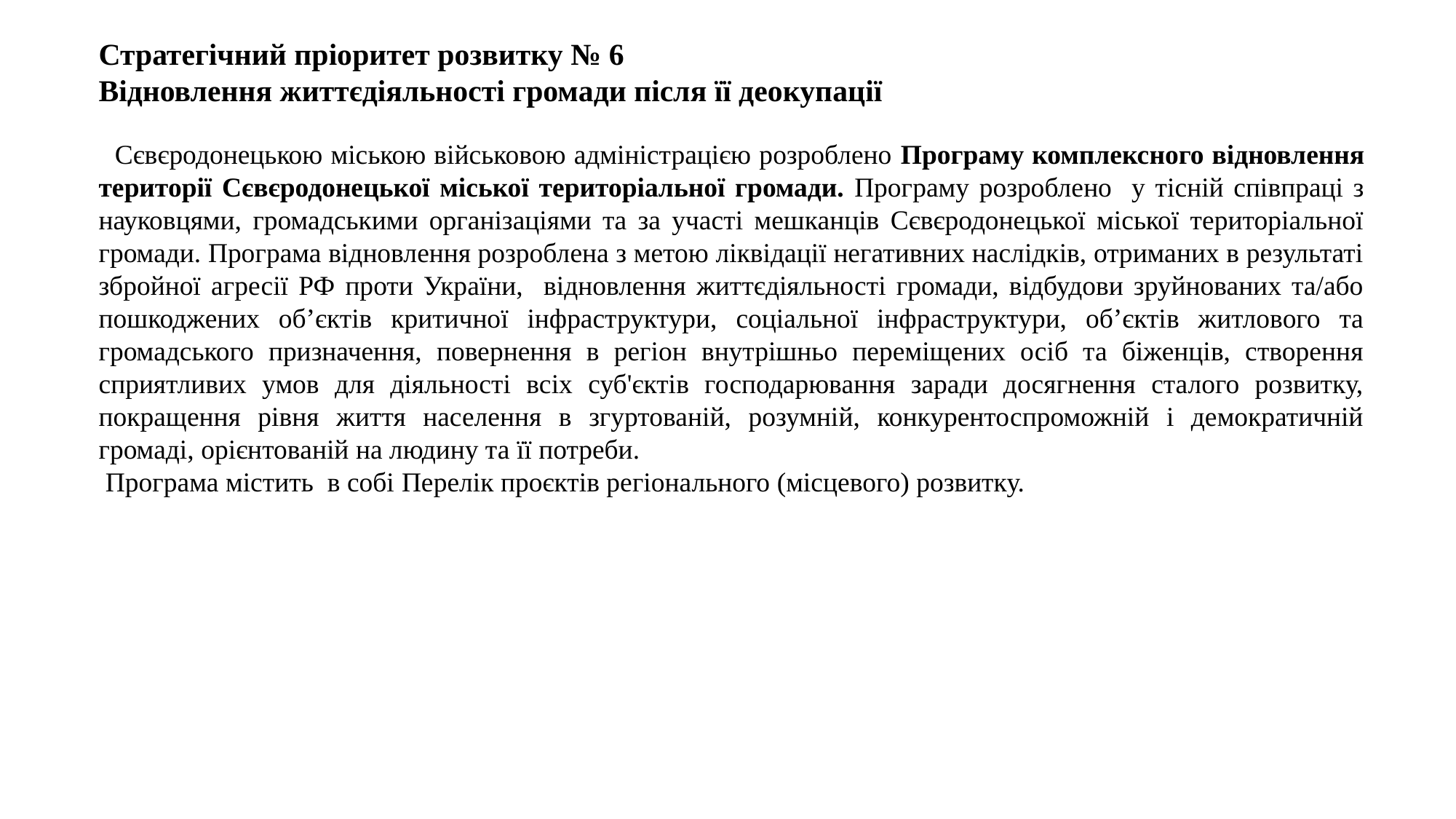

Стратегічний пріоритет розвитку № 6
Відновлення життєдіяльності громади після її деокупації

  Сєвєродонецькою міською військовою адміністрацією розроблено Програму комплексного відновлення території Сєвєродонецької міської територіальної громади. Програму розроблено  у тісній співпраці з науковцями, громадськими організаціями та за участі мешканців Сєвєродонецької міської територіальної громади. Програма відновлення розроблена з метою ліквідації негативних наслідків, отриманих в результаті збройної агресії РФ проти України,  відновлення життєдіяльності громади, відбудови зруйнованих та/або пошкоджених об’єктів критичної інфраструктури, соціальної інфраструктури, об’єктів житлового та громадського призначення, повернення в регіон внутрішньо переміщених осіб та біженців, створення сприятливих умов для діяльності всіх суб'єктів господарювання заради досягнення сталого розвитку, покращення рівня життя населення в згуртованій, розумній, конкурентоспроможній і демократичній громаді, орієнтованій на людину та її потреби.
 Програма містить  в собі Перелік проєктів регіонального (місцевого) розвитку.